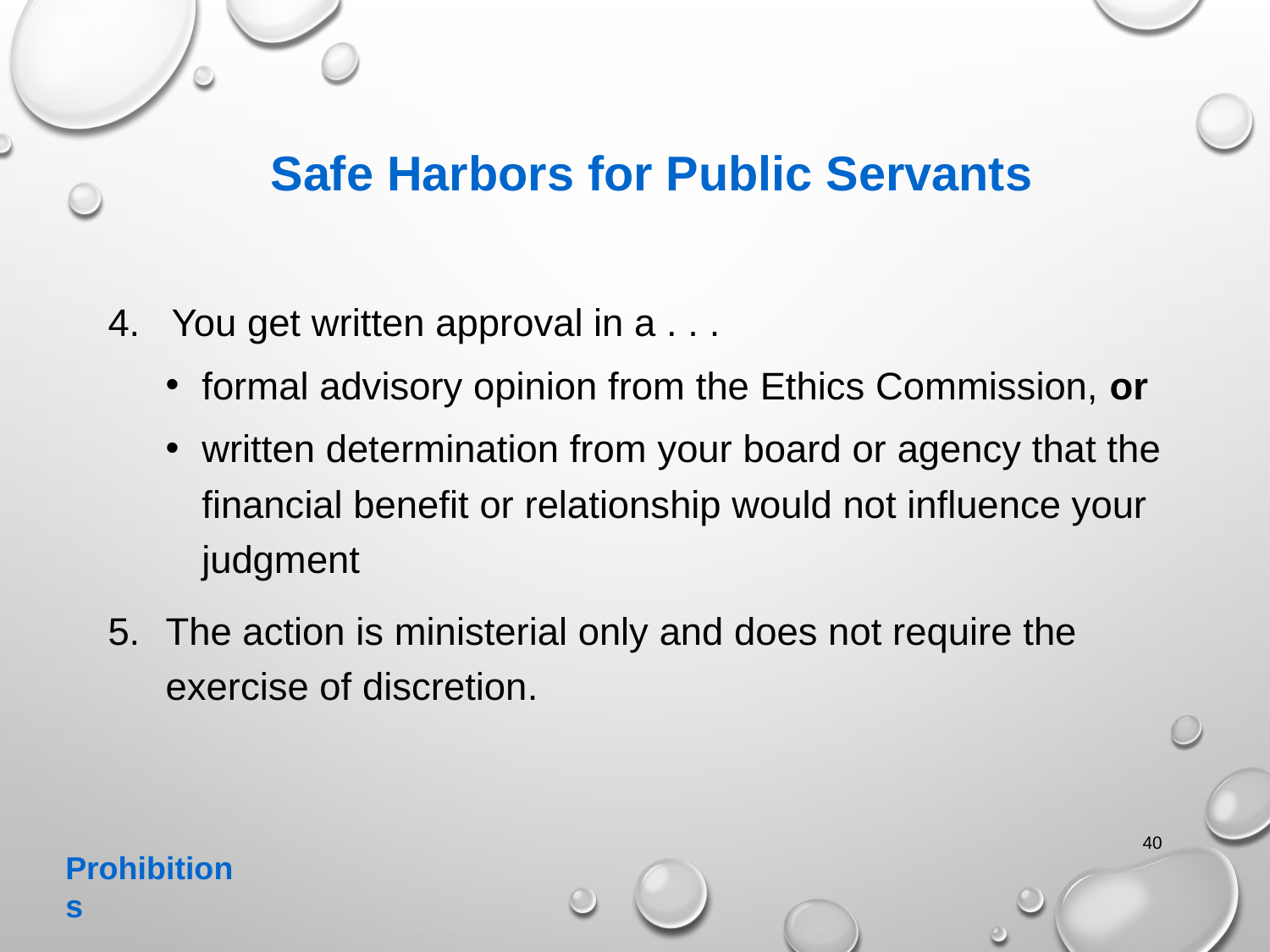

# Safe Harbors for Public Servants
4.   You get written approval in a . . .
formal advisory opinion from the Ethics Commission, or
written determination from your board or agency that the financial benefit or relationship would not influence your judgment
The action is ministerial only and does not require the exercise of discretion.
40
Prohibitions